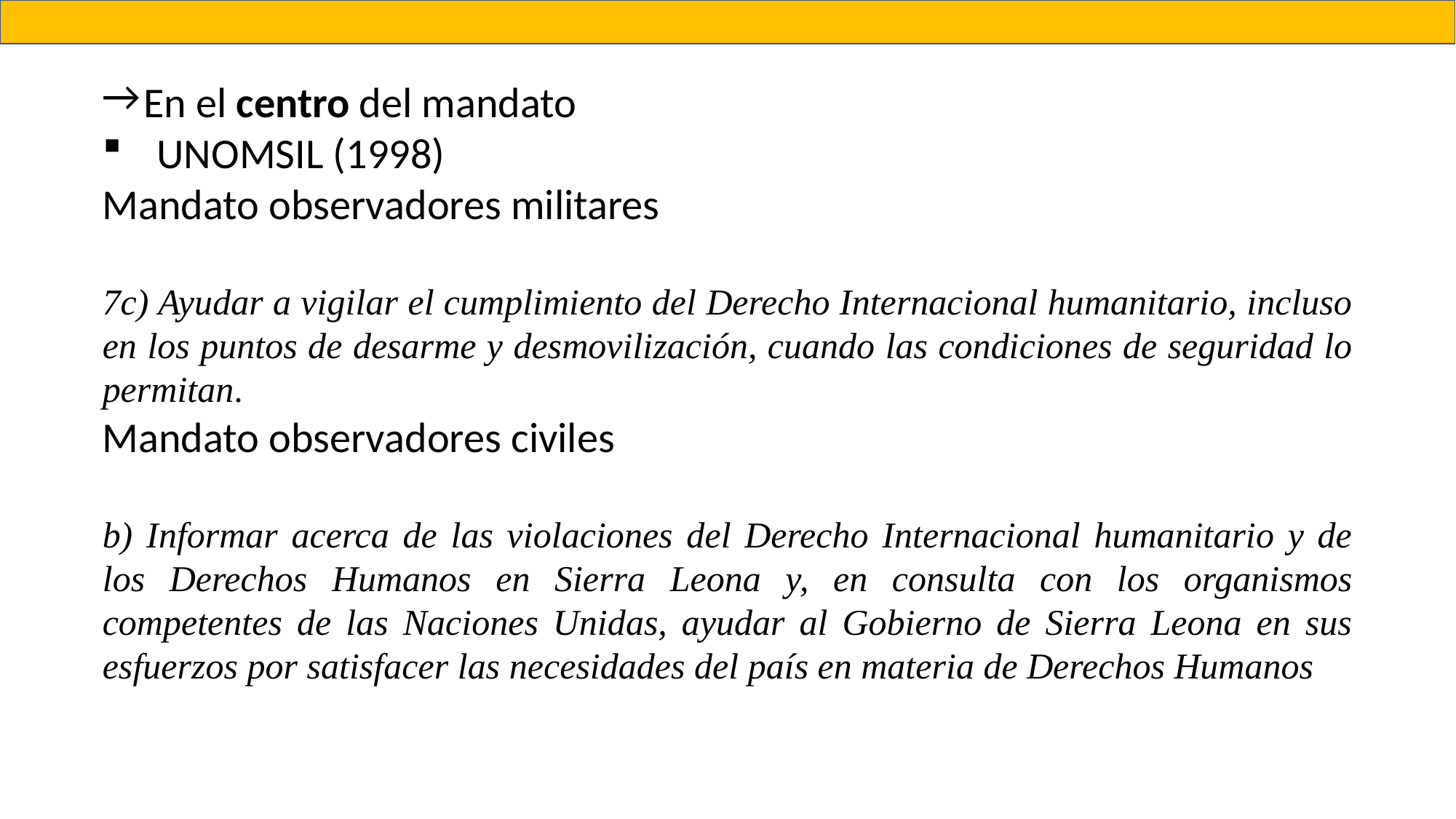

En el centro del mandato
UNOMSIL (1998)
Mandato observadores militares

7c) Ayudar a vigilar el cumplimiento del Derecho Internacional humanitario, incluso en los puntos de desarme y desmovilización, cuando las condiciones de seguridad lo permitan.
Mandato observadores civiles

b) Informar acerca de las violaciones del Derecho Internacional humanitario y de los Derechos Humanos en Sierra Leona y, en consulta con los organismos competentes de las Naciones Unidas, ayudar al Gobierno de Sierra Leona en sus esfuerzos por satisfacer las necesidades del país en materia de Derechos Humanos